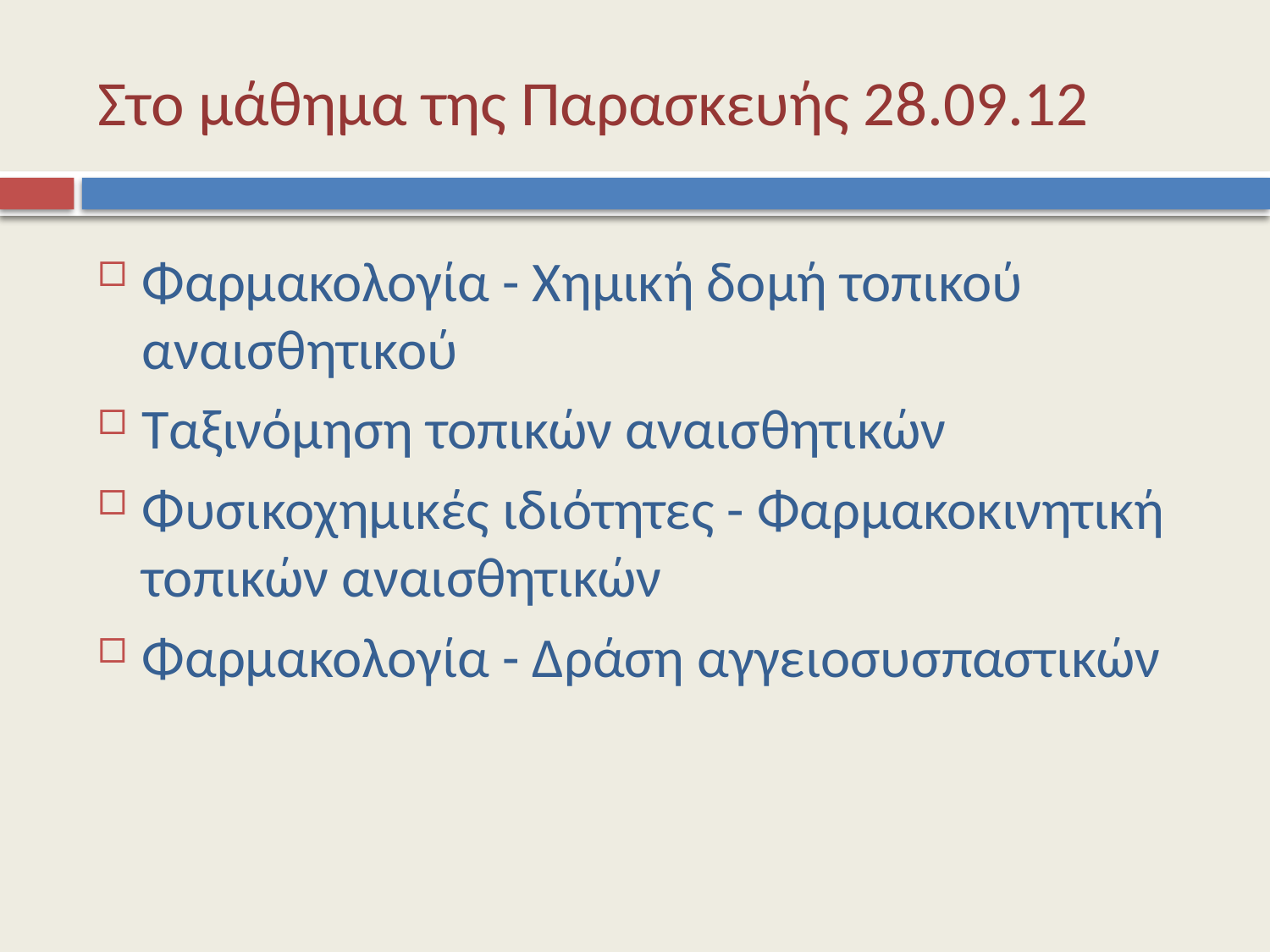

# Στο μάθημα της Παρασκευής 28.09.12
Φαρμακολογία - Χημική δομή τοπικού αναισθητικού
Ταξινόμηση τοπικών αναισθητικών
Φυσικοχημικές ιδιότητες - Φαρμακοκινητική τοπικών αναισθητικών
Φαρμακολογία - Δράση αγγειοσυσπαστικών